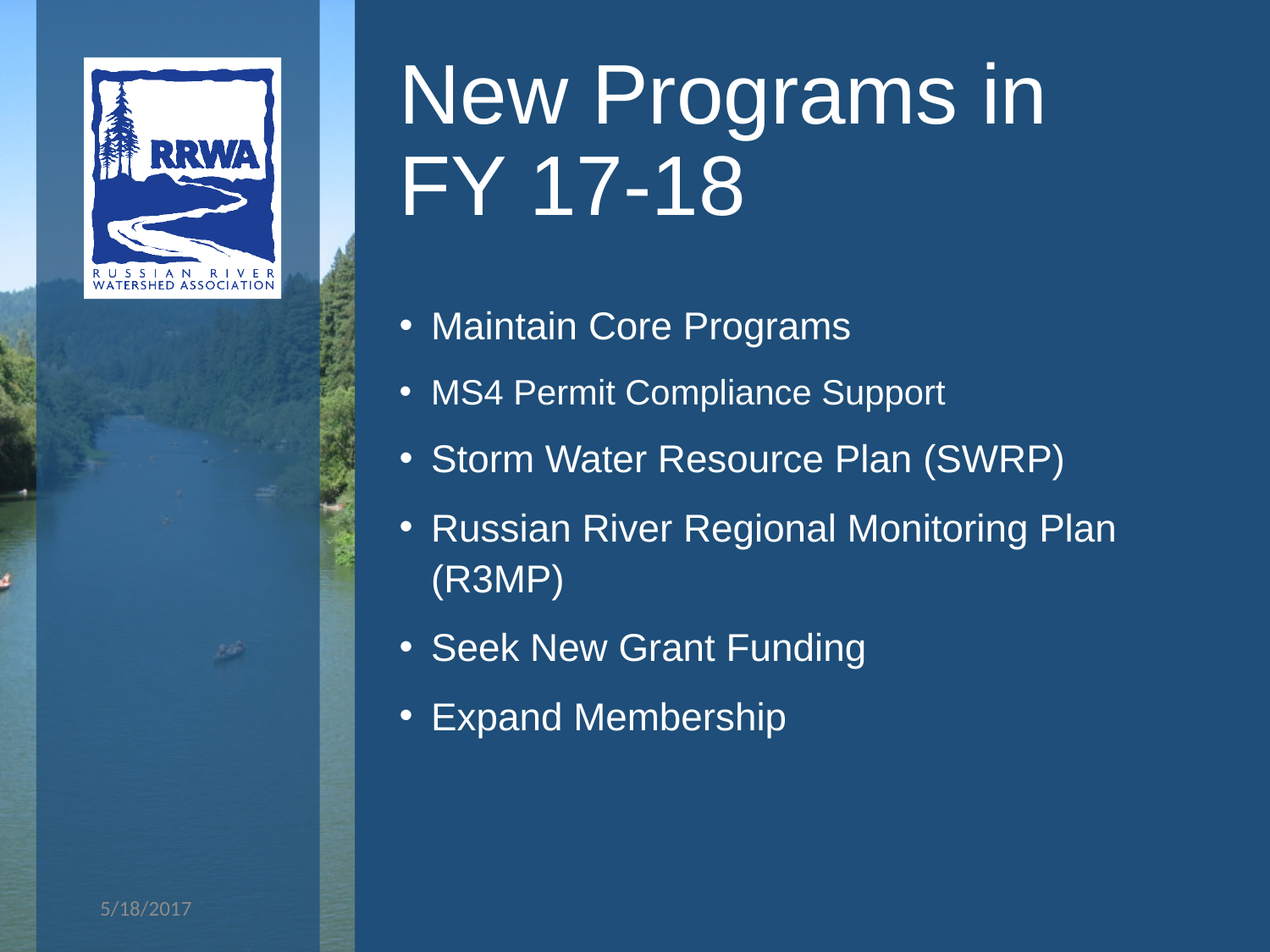

# New Programs in FY 17-18
Maintain Core Programs
MS4 Permit Compliance Support
Storm Water Resource Plan (SWRP)
Russian River Regional Monitoring Plan (R3MP)
Seek New Grant Funding
Expand Membership
5/18/2017